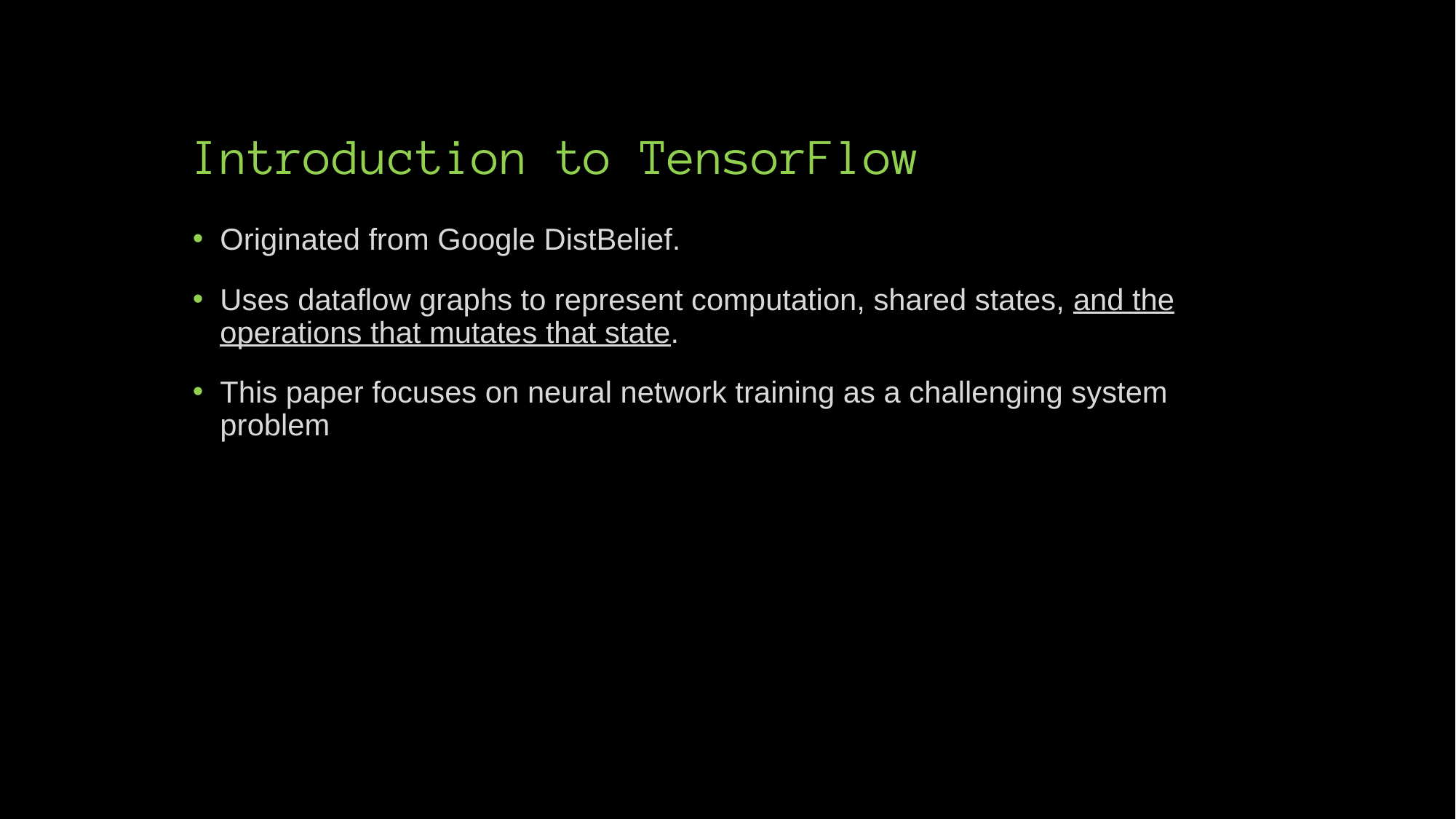

# Introduction to TensorFlow
Originated from Google DistBelief.
Uses dataflow graphs to represent computation, shared states, and the operations that mutates that state.
This paper focuses on neural network training as a challenging system problem